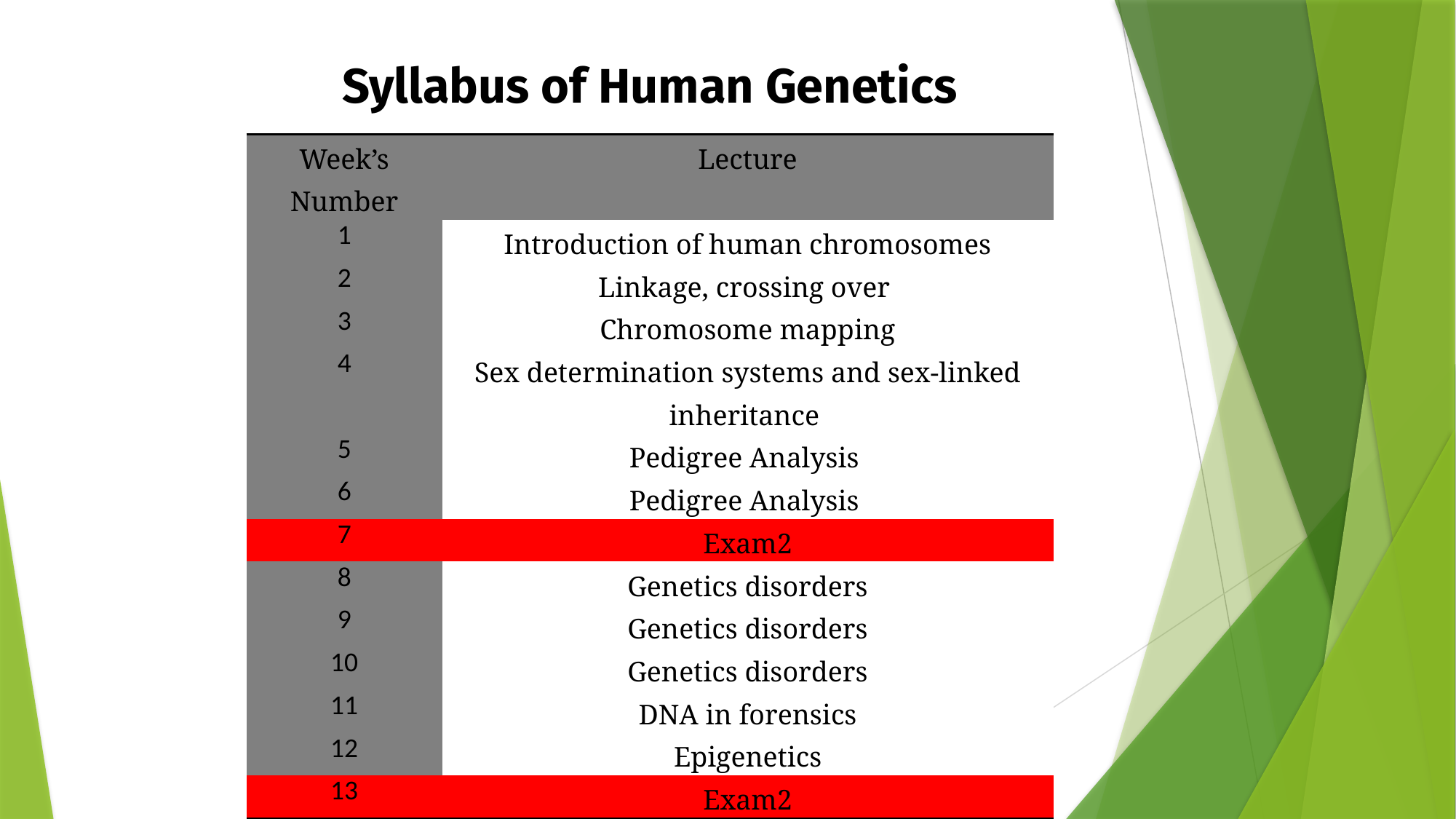

Syllabus of Human Genetics
| Week’s Number | Lecture |
| --- | --- |
| 1 | Introduction of human chromosomes |
| 2 | Linkage, crossing over |
| 3 | Chromosome mapping |
| 4 | Sex determination systems and sex-linked inheritance |
| 5 | Pedigree Analysis |
| 6 | Pedigree Analysis |
| 7 | Exam2 |
| 8 | Genetics disorders |
| 9 | Genetics disorders |
| 10 | Genetics disorders |
| 11 | DNA in forensics |
| 12 | Epigenetics |
| 13 | Exam2 |